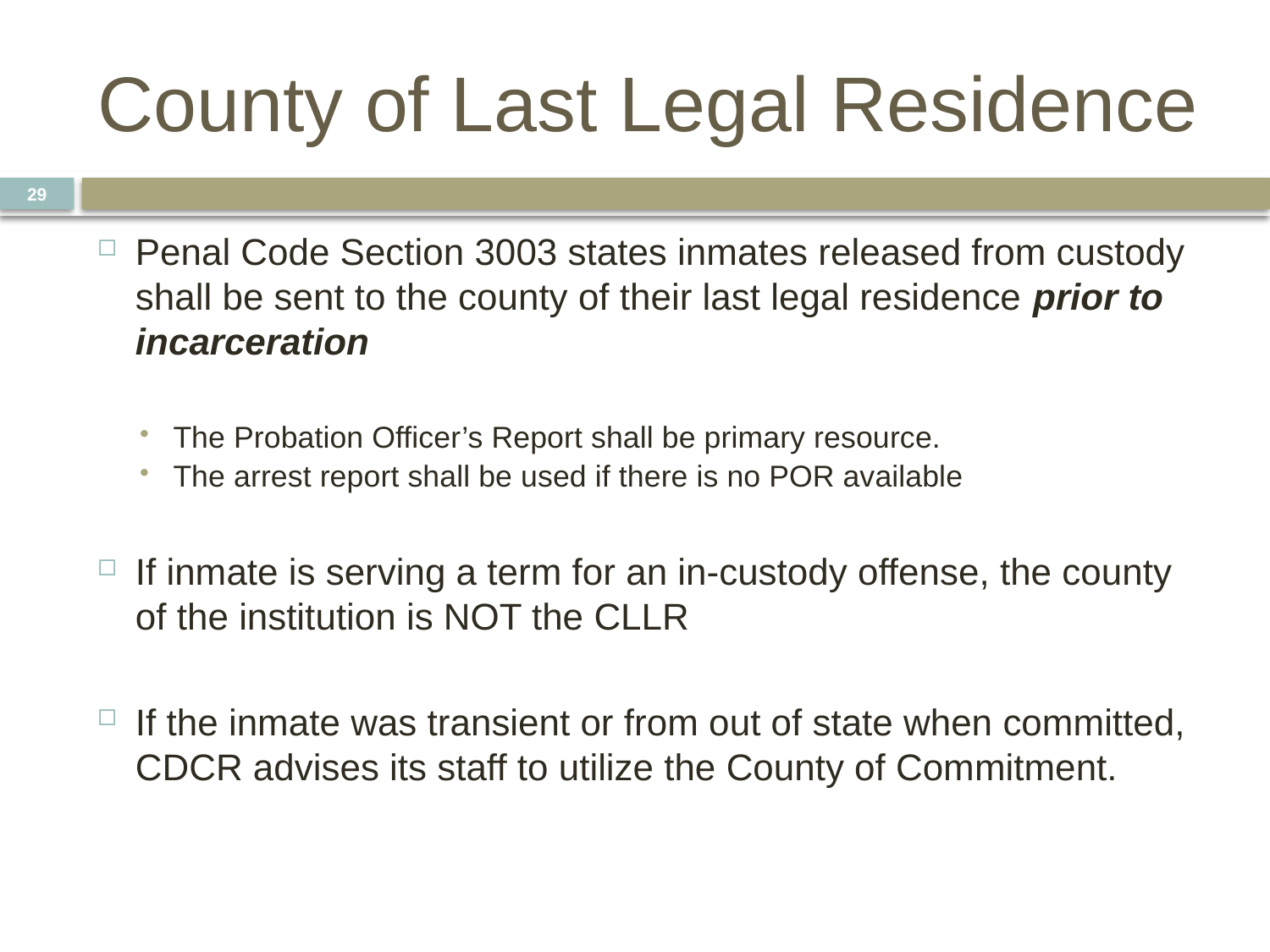

# County of Last Legal Residence
29
Penal Code Section 3003 states inmates released from custody shall be sent to the county of their last legal residence prior to incarceration

The Probation Officer’s Report shall be primary resource.
The arrest report shall be used if there is no POR available

If inmate is serving a term for an in-custody offense, the county of the institution is NOT the CLLR

If the inmate was transient or from out of state when committed, CDCR advises its staff to utilize the County of Commitment.